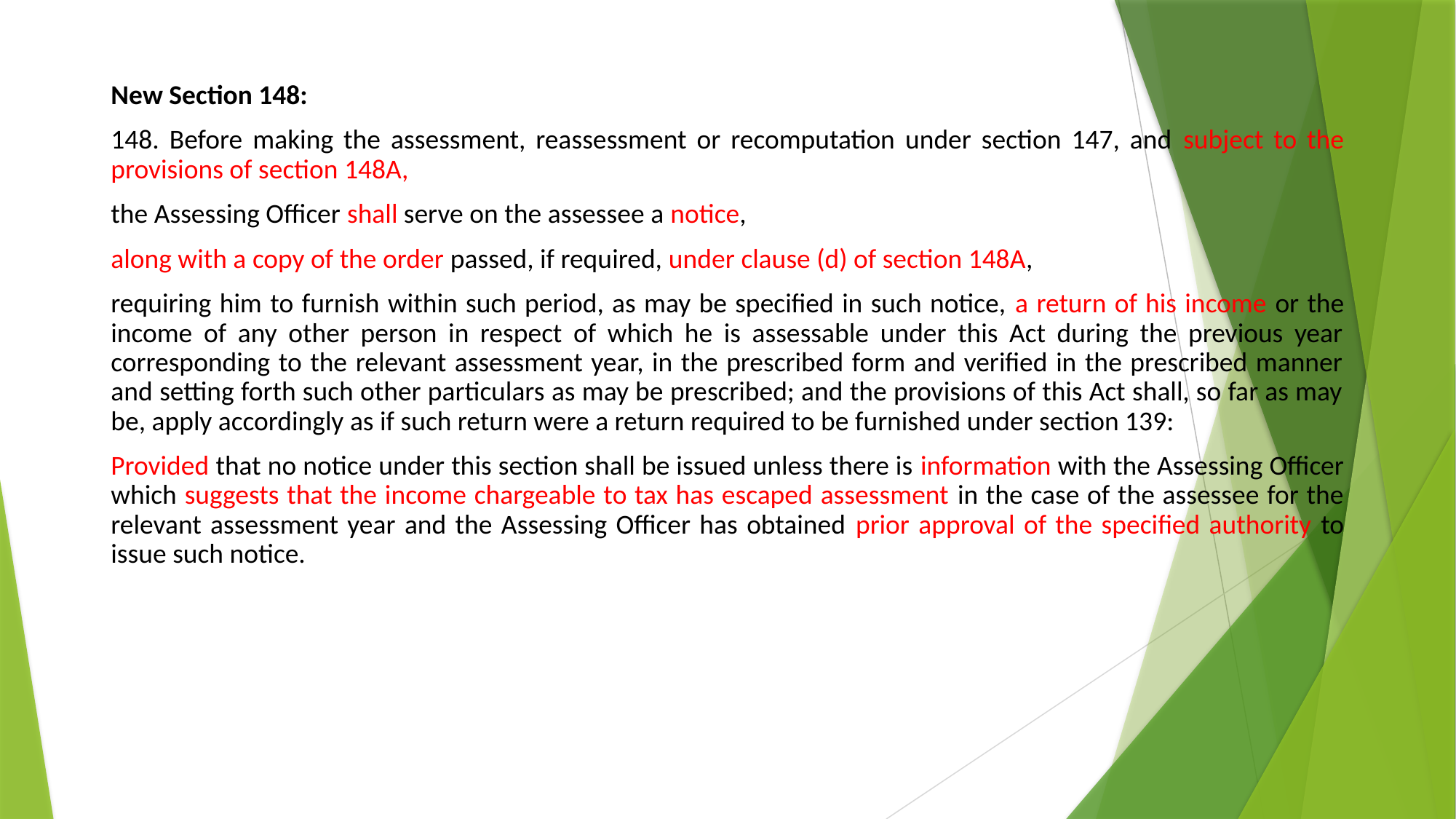

New Section 148:
148. Before making the assessment, reassessment or recomputation under section 147, and subject to the provisions of section 148A,
the Assessing Officer shall serve on the assessee a notice,
along with a copy of the order passed, if required, under clause (d) of section 148A,
requiring him to furnish within such period, as may be specified in such notice, a return of his income or the income of any other person in respect of which he is assessable under this Act during the previous year corresponding to the relevant assessment year, in the prescribed form and verified in the prescribed manner and setting forth such other particulars as may be prescribed; and the provisions of this Act shall, so far as may be, apply accordingly as if such return were a return required to be furnished under section 139:
Provided that no notice under this section shall be issued unless there is information with the Assessing Officer which suggests that the income chargeable to tax has escaped assessment in the case of the assessee for the relevant assessment year and the Assessing Officer has obtained prior approval of the specified authority to issue such notice.